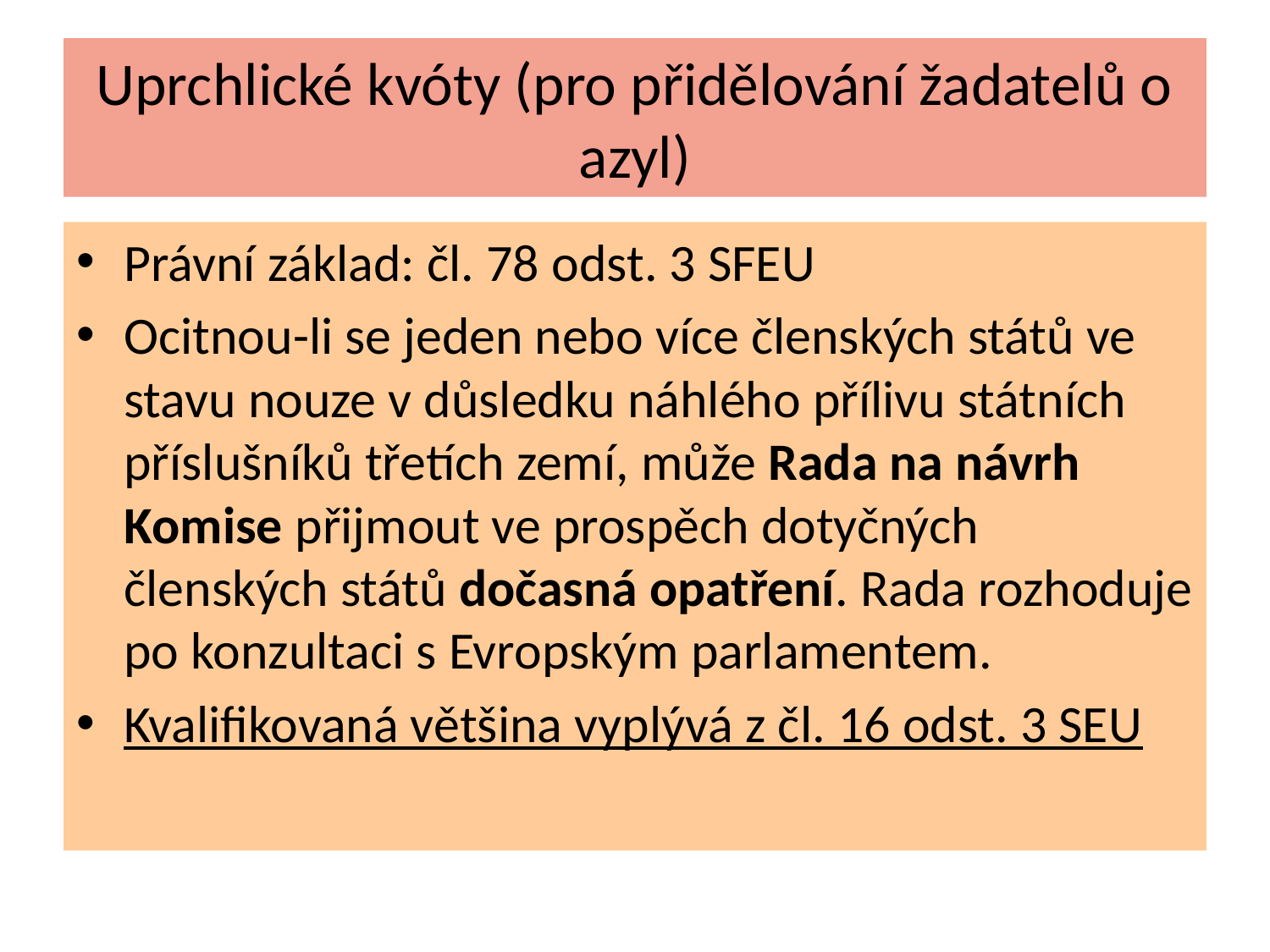

# Uprchlické kvóty (pro přidělování žadatelů o azyl)
Právní základ: čl. 78 odst. 3 SFEU
Ocitnou-li se jeden nebo více členských států ve stavu nouze v důsledku náhlého přílivu státních příslušníků třetích zemí, může Rada na návrh Komise přijmout ve prospěch dotyčných členských států dočasná opatření. Rada rozhoduje po konzultaci s Evropským parlamentem.
Kvalifikovaná většina vyplývá z čl. 16 odst. 3 SEU